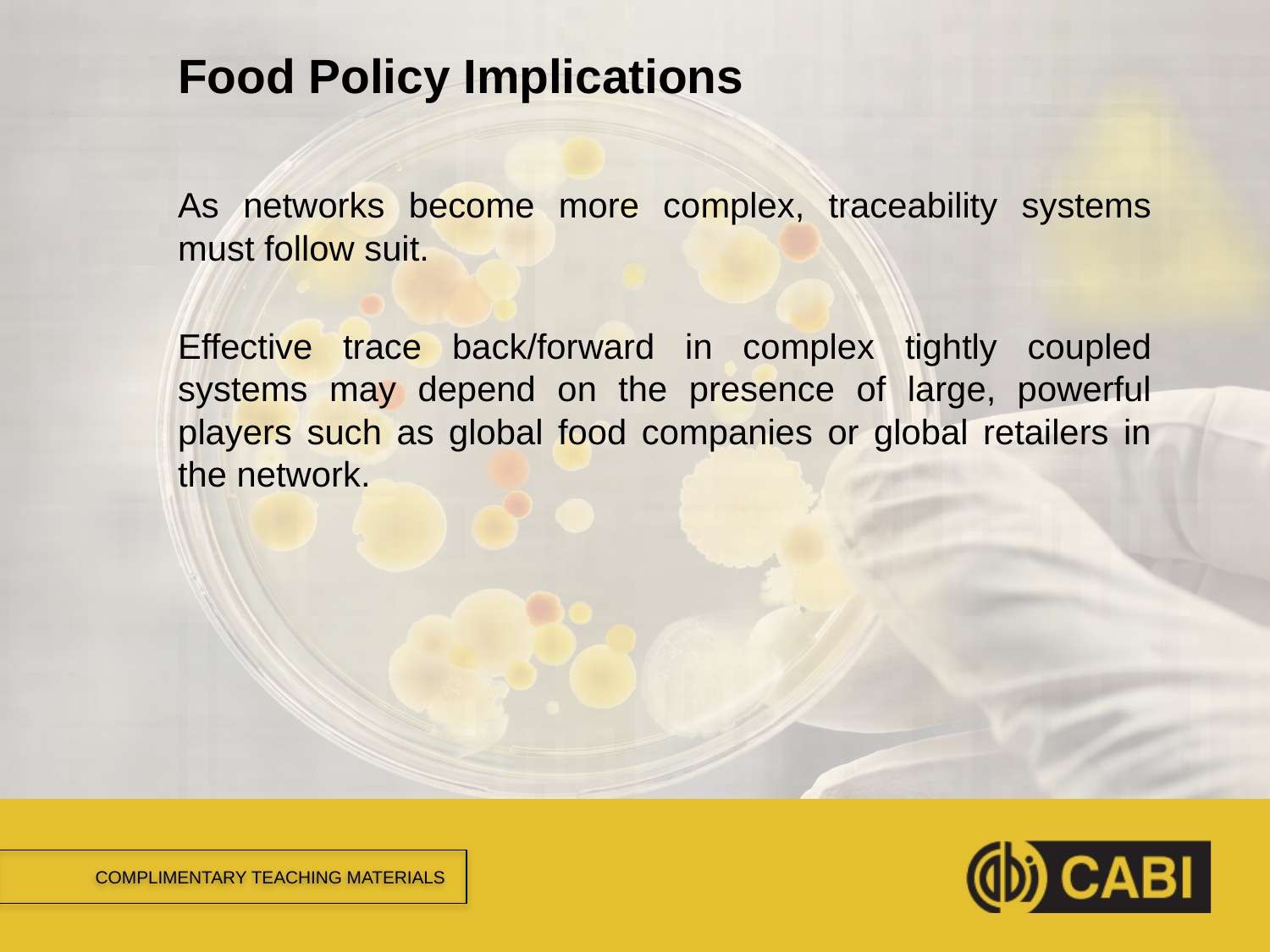

# Food Policy Implications
As networks become more complex, traceability systems must follow suit.

Effective trace back/forward in complex tightly coupled systems may depend on the presence of large, powerful players such as global food companies or global retailers in the network.